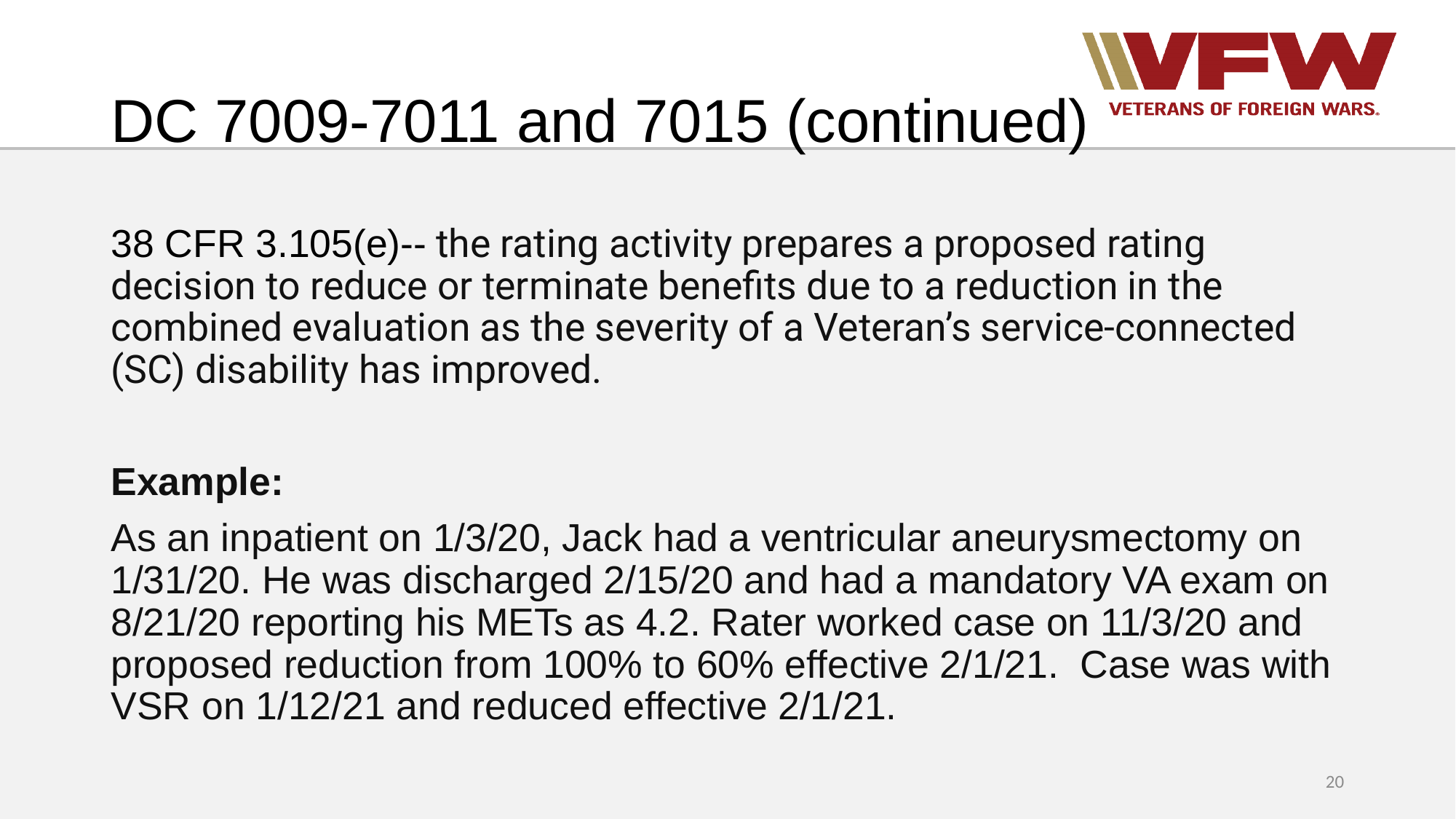

# DC 7009-7011 and 7015 (continued)
38 CFR 3.105(e)-- the rating activity prepares a proposed rating decision to reduce or terminate benefits due to a reduction in the  combined evaluation as the severity of a Veteran’s service-connected (SC) disability has improved.

Example:
As an inpatient on 1/3/20, Jack had a ventricular aneurysmectomy on 1/31/20. He was discharged 2/15/20 and had a mandatory VA exam on 8/21/20 reporting his METs as 4.2. Rater worked case on 11/3/20 and proposed reduction from 100% to 60% effective 2/1/21.  Case was with VSR on 1/12/21 and reduced effective 2/1/21.
20